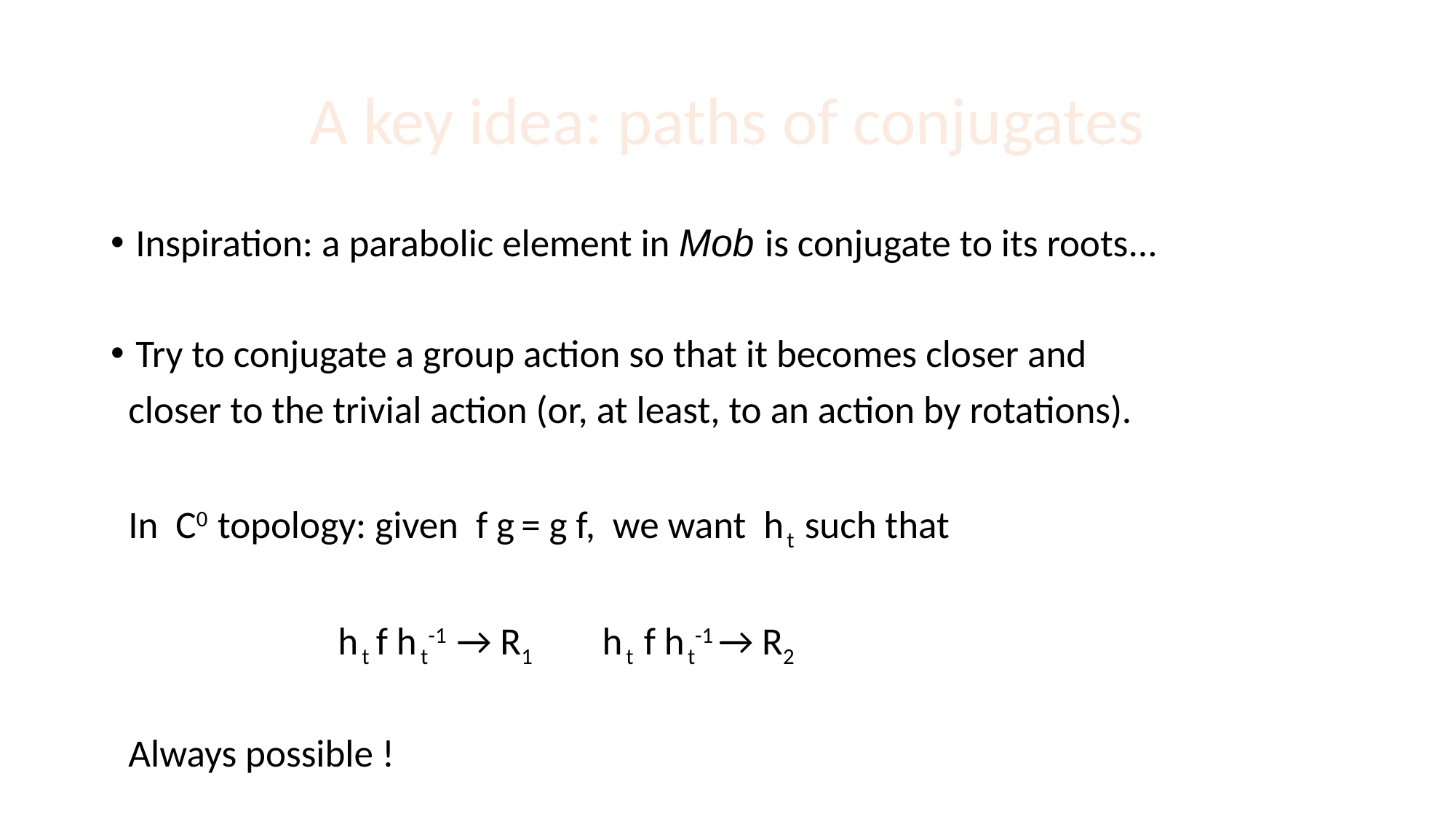

# A key idea: paths of conjugates
Inspiration: a parabolic element in Mob is conjugate to its roots...

Try to conjugate a group action so that it becomes closer and
  closer to the trivial action (or, at least, to an action by rotations).

  In  C0  topology: given  f g  = g f,  we want  h t  such that

                          h  t  f h t-1  → R1             h  t  f h t-1 → R2

  Always possible !